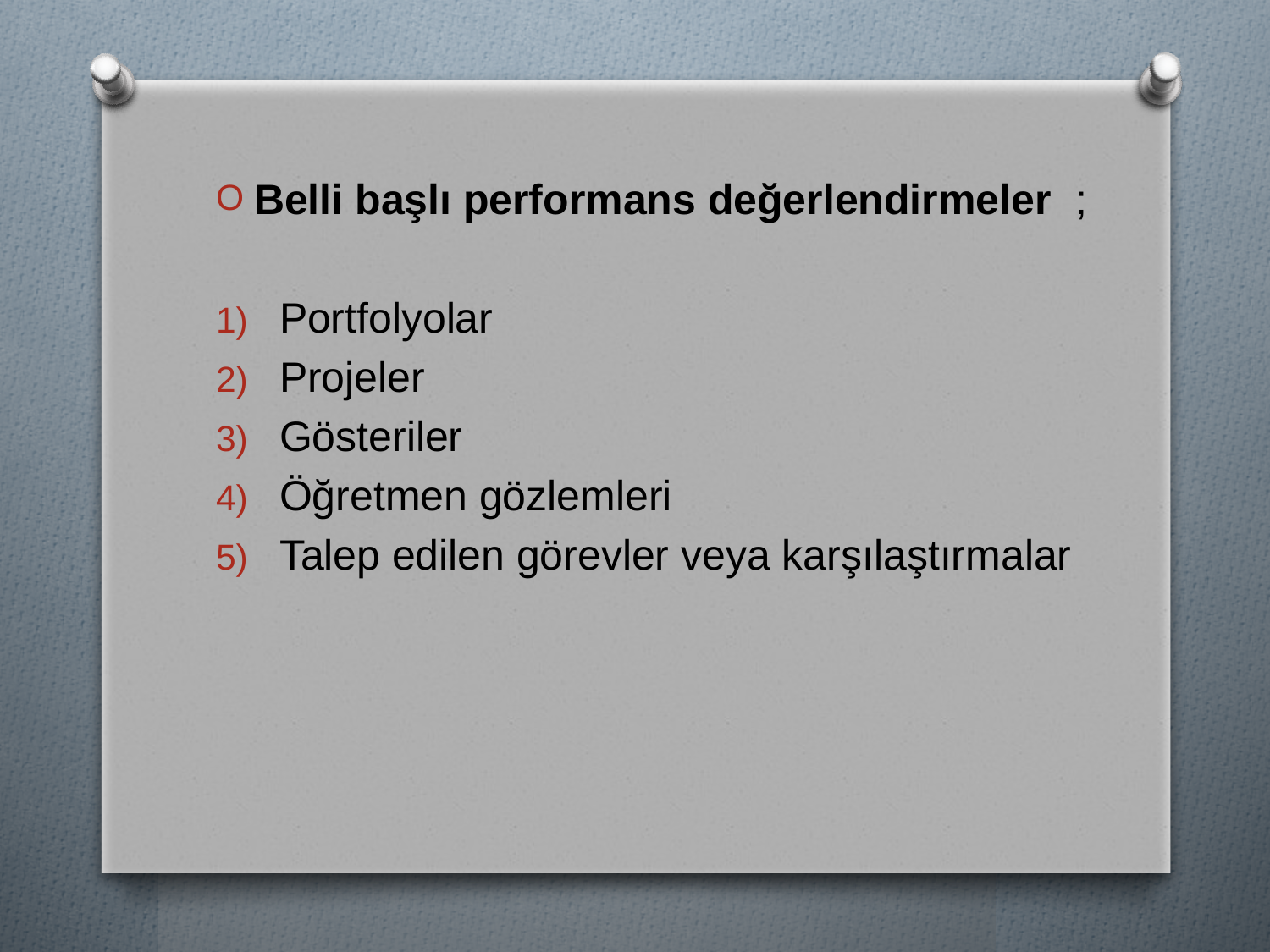

Belli başlı performans değerlendirmeler  ;

Portfolyolar
Projeler
Gösteriler
Öğretmen gözlemleri
Talep edilen görevler veya karşılaştırmalar